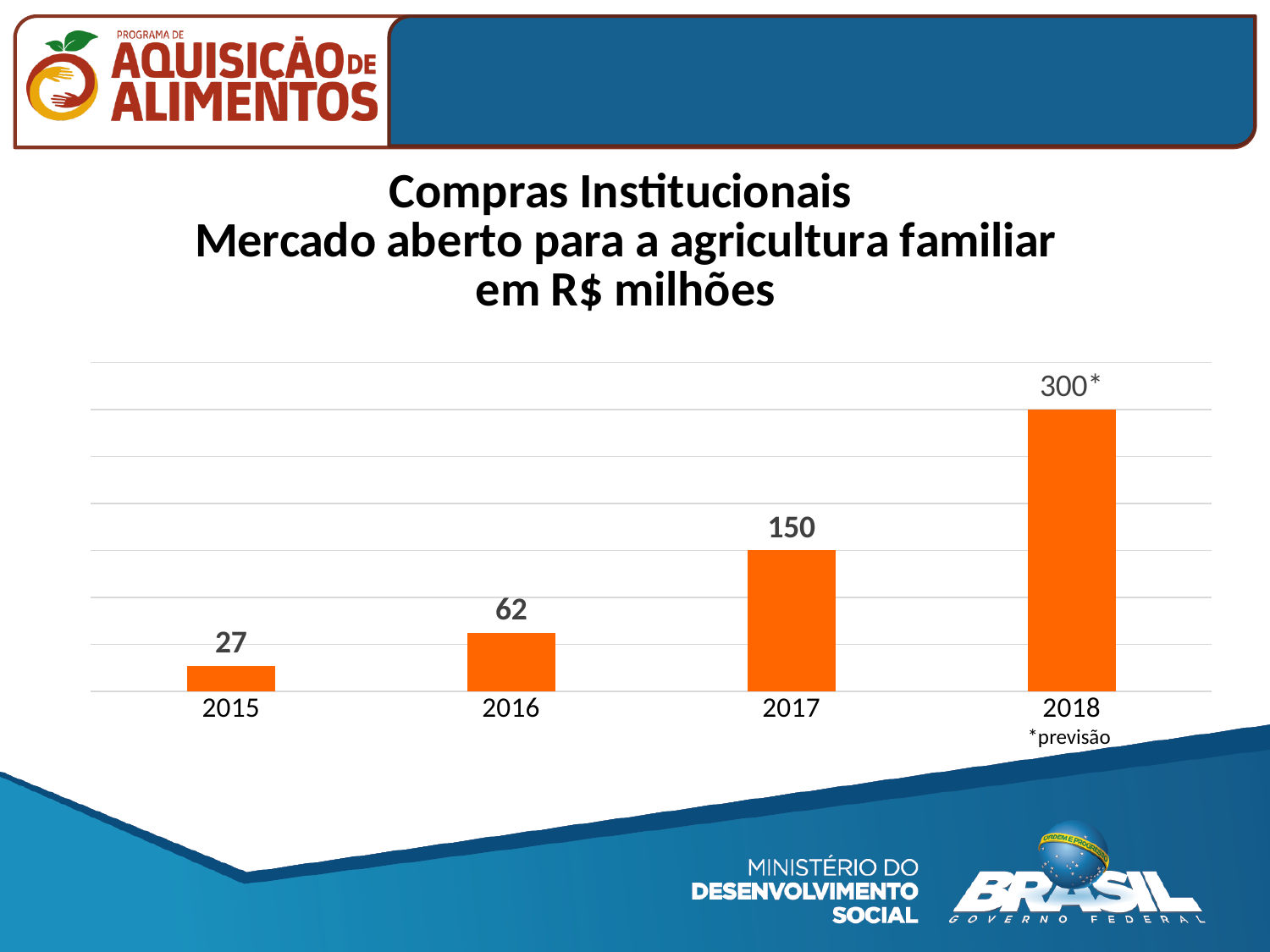

#

### Chart: Compras Institucionais
Mercado aberto para a agricultura familiar
em R$ milhões

| Category |  |
|---|---|
| 2015 | 27.0 |
| 2016 | 62.0 |
| 2017 | 150.0 |
| 2018 | 300.0 |
*previsão